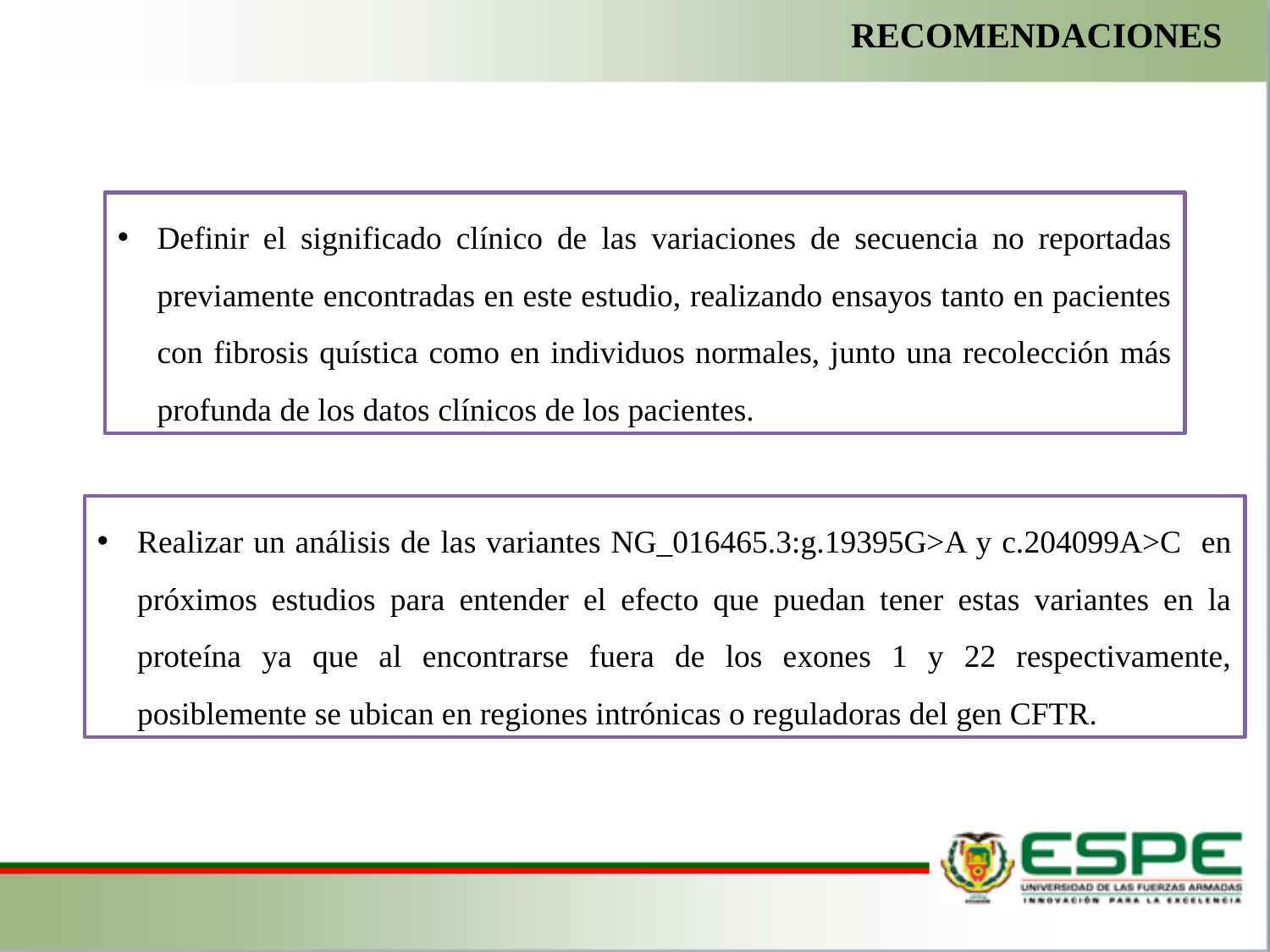

RECOMENDACIONES
Definir el significado clínico de las variaciones de secuencia no reportadas previamente encontradas en este estudio, realizando ensayos tanto en pacientes con fibrosis quística como en individuos normales, junto una recolección más profunda de los datos clínicos de los pacientes.
Realizar un análisis de las variantes NG_016465.3:g.19395G>A y c.204099A>C  en próximos estudios para entender el efecto que puedan tener estas variantes en la proteína ya que al encontrarse fuera de los exones 1 y 22 respectivamente, posiblemente se ubican en regiones intrónicas o reguladoras del gen CFTR.